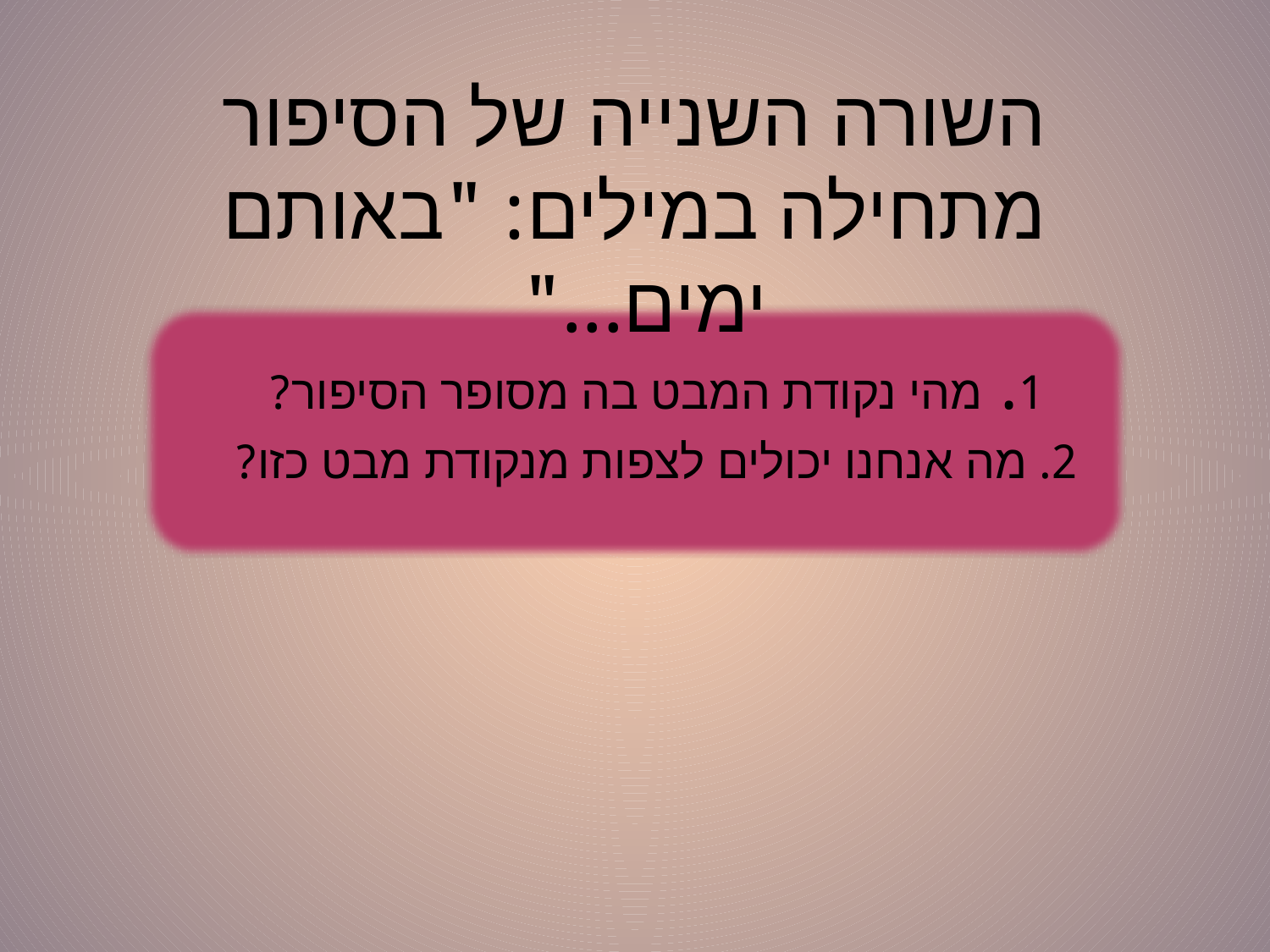

# השורה השנייה של הסיפור מתחילה במילים: "באותם ימים..."

1. מהי נקודת המבט בה מסופר הסיפור?
2. מה אנחנו יכולים לצפות מנקודת מבט כזו?